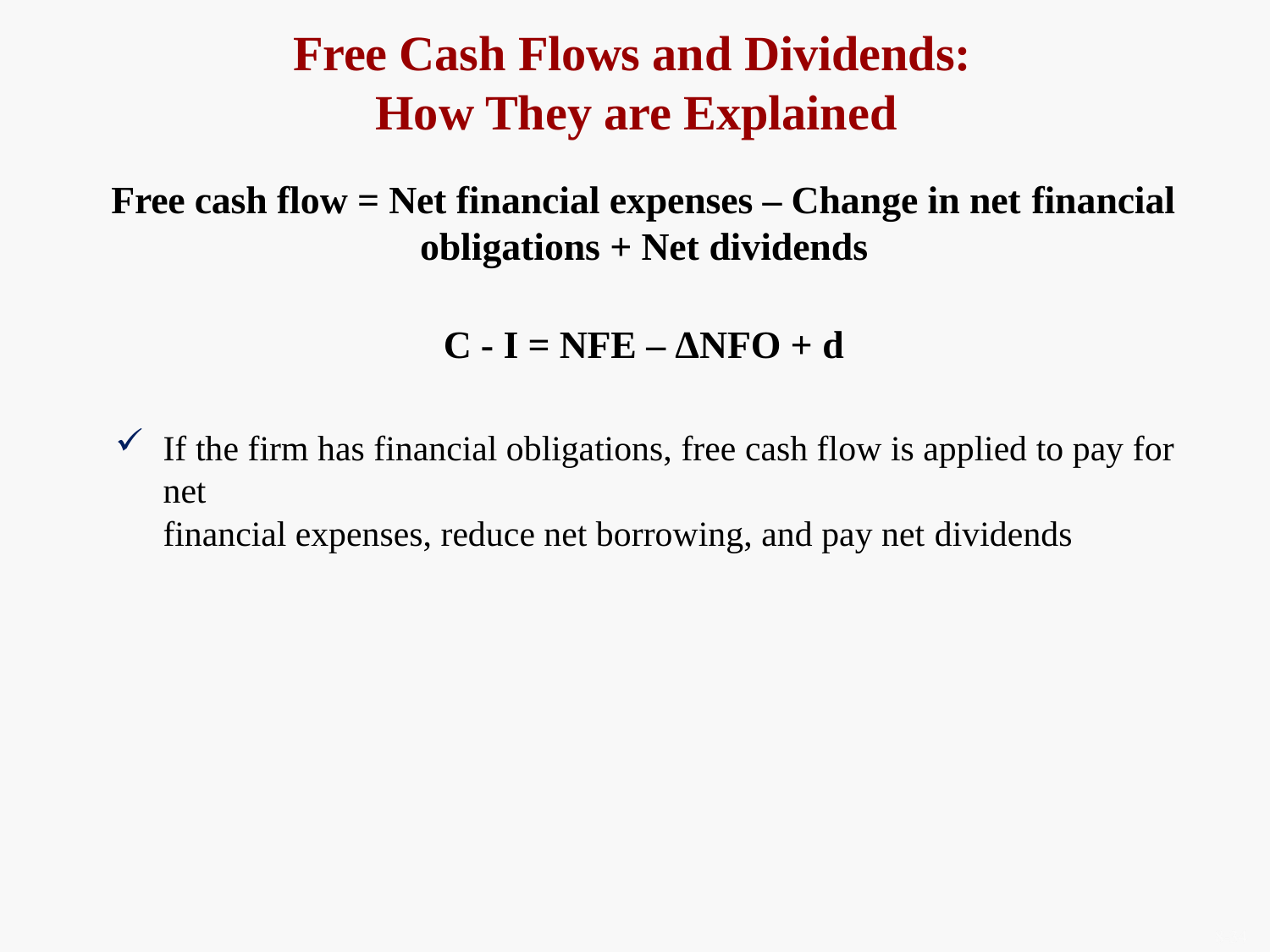

# Free Cash Flows and Dividends:  How They are Explained
Free cash flow = Net financial expenses – Change in net financial
obligations + Net dividends

C - I = NFE – ΔNFO + d

If the firm has financial obligations, free cash flow is applied to pay for net
financial expenses, reduce net borrowing, and pay net dividends